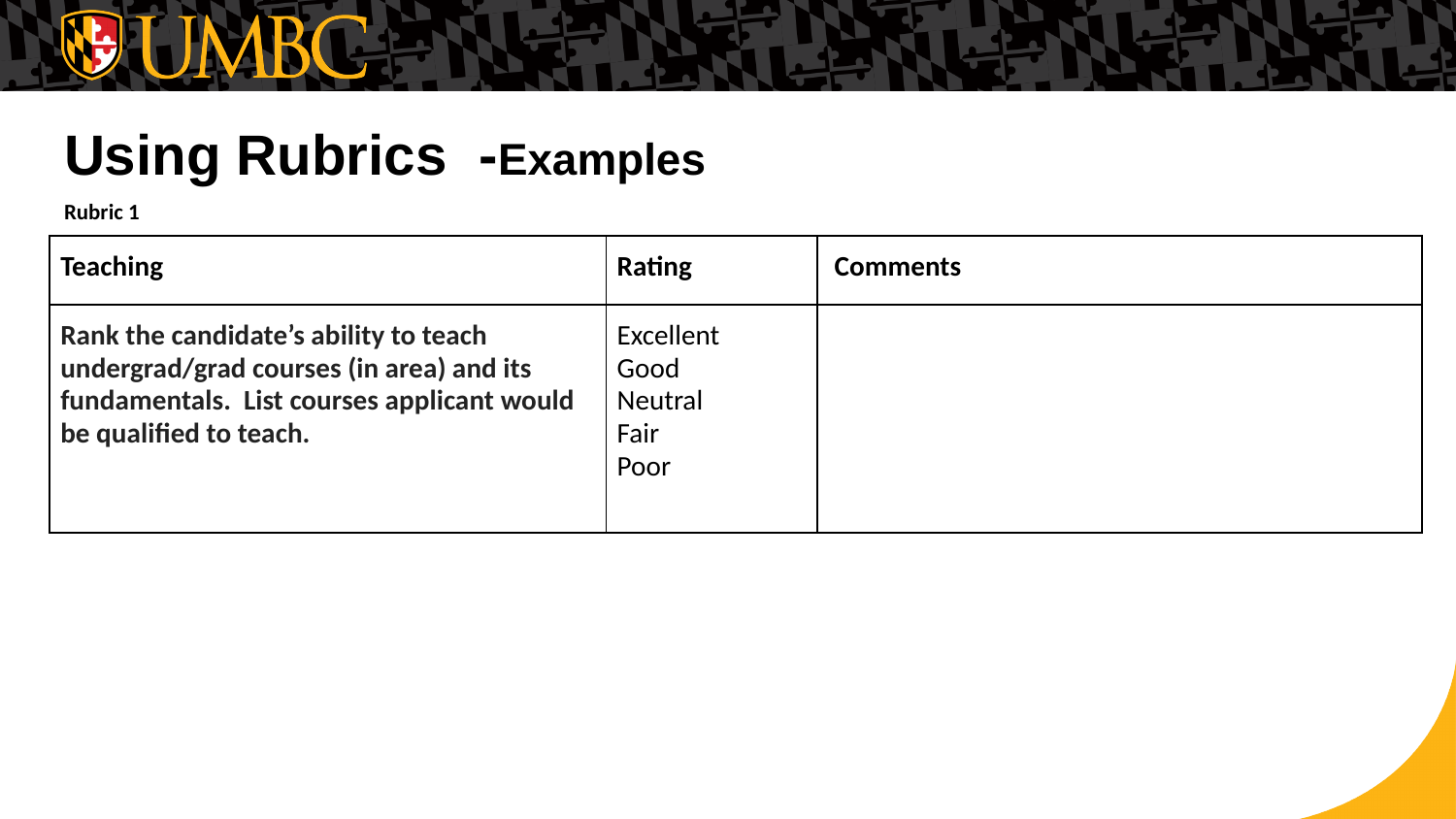

# Using Rubrics  -Examples
Rubric 1
| Teaching | Rating | Comments |
| --- | --- | --- |
| Rank the candidate’s ability to teach undergrad/grad courses (in area) and its fundamentals. List courses applicant would be qualified to teach. | Excellent Good Neutral Fair Poor |  |